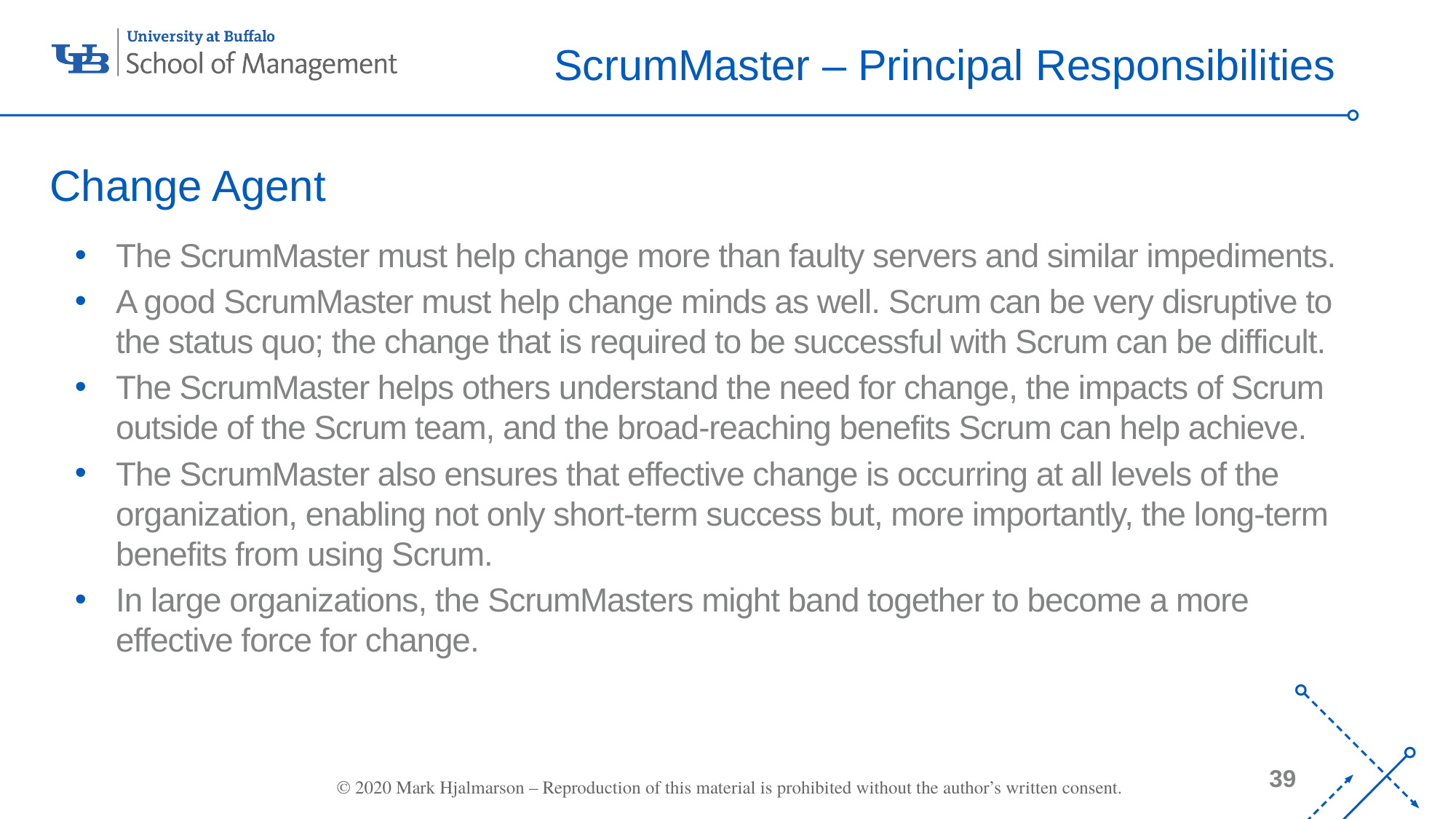

# ScrumMaster – Principal Responsibilities
Change Agent
The ScrumMaster must help change more than faulty servers and similar impediments.
A good ScrumMaster must help change minds as well. Scrum can be very disruptive to the status quo; the change that is required to be successful with Scrum can be difficult.
The ScrumMaster helps others understand the need for change, the impacts of Scrum outside of the Scrum team, and the broad-reaching benefits Scrum can help achieve.
The ScrumMaster also ensures that effective change is occurring at all levels of the organization, enabling not only short-term success but, more importantly, the long-term benefits from using Scrum.
In large organizations, the ScrumMasters might band together to become a more effective force for change.